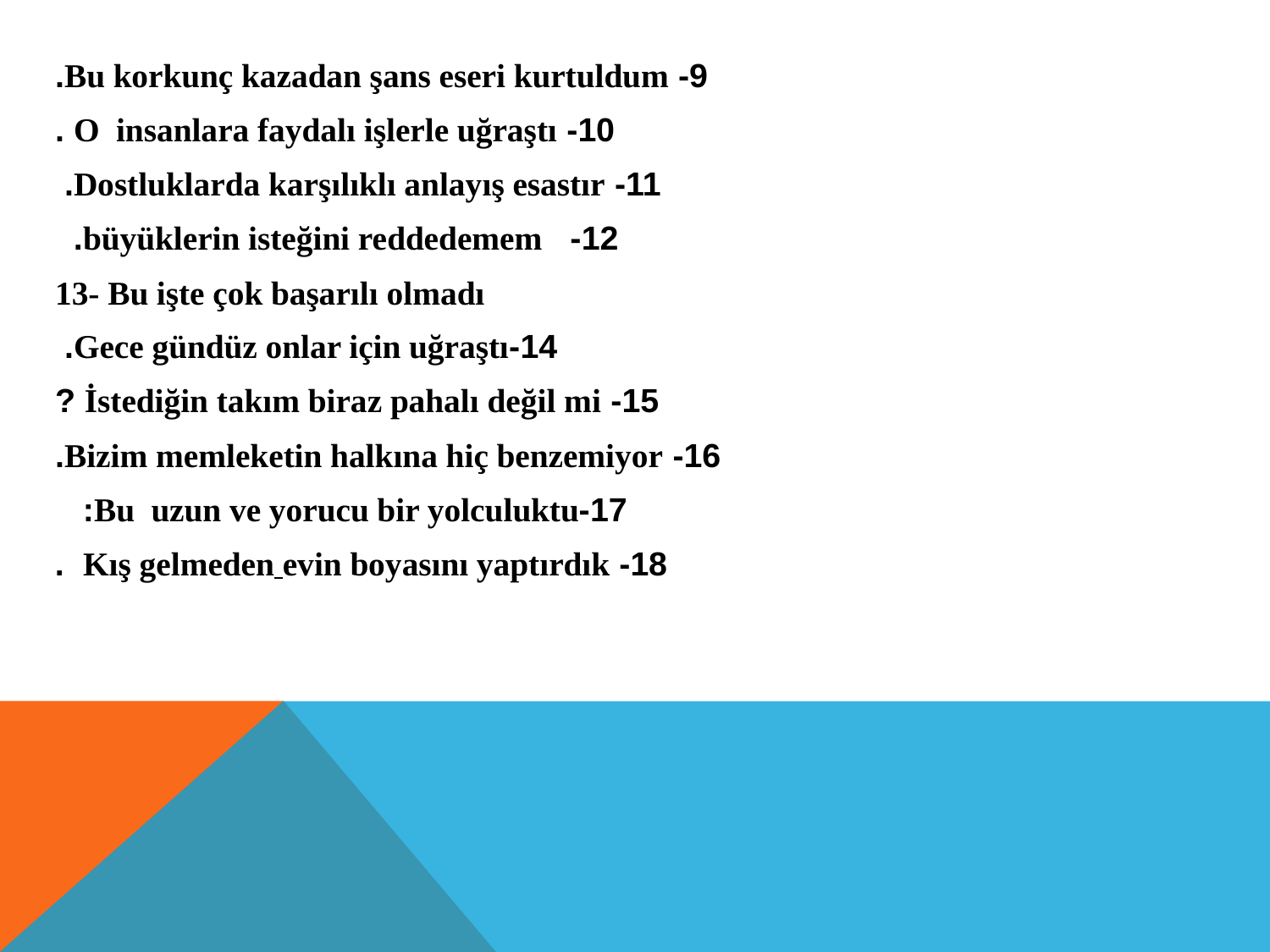

9- Bu korkunç kazadan şans eseri kurtuldum.
10- O  insanlara faydalı işlerle uğraştı .
11- Dostluklarda karşılıklı anlayış esastır.
12-   büyüklerin isteğini reddedemem.
13- Bu işte çok başarılı olmadı
14-Gece gündüz onlar için uğraştı.
15- İstediğin takım biraz pahalı değil mi ?
16- Bizim memleketin halkına hiç benzemiyor.
17-Bu  uzun ve yorucu bir yolculuktu:
18- Kış gelmeden evin boyasını yaptırdık  .